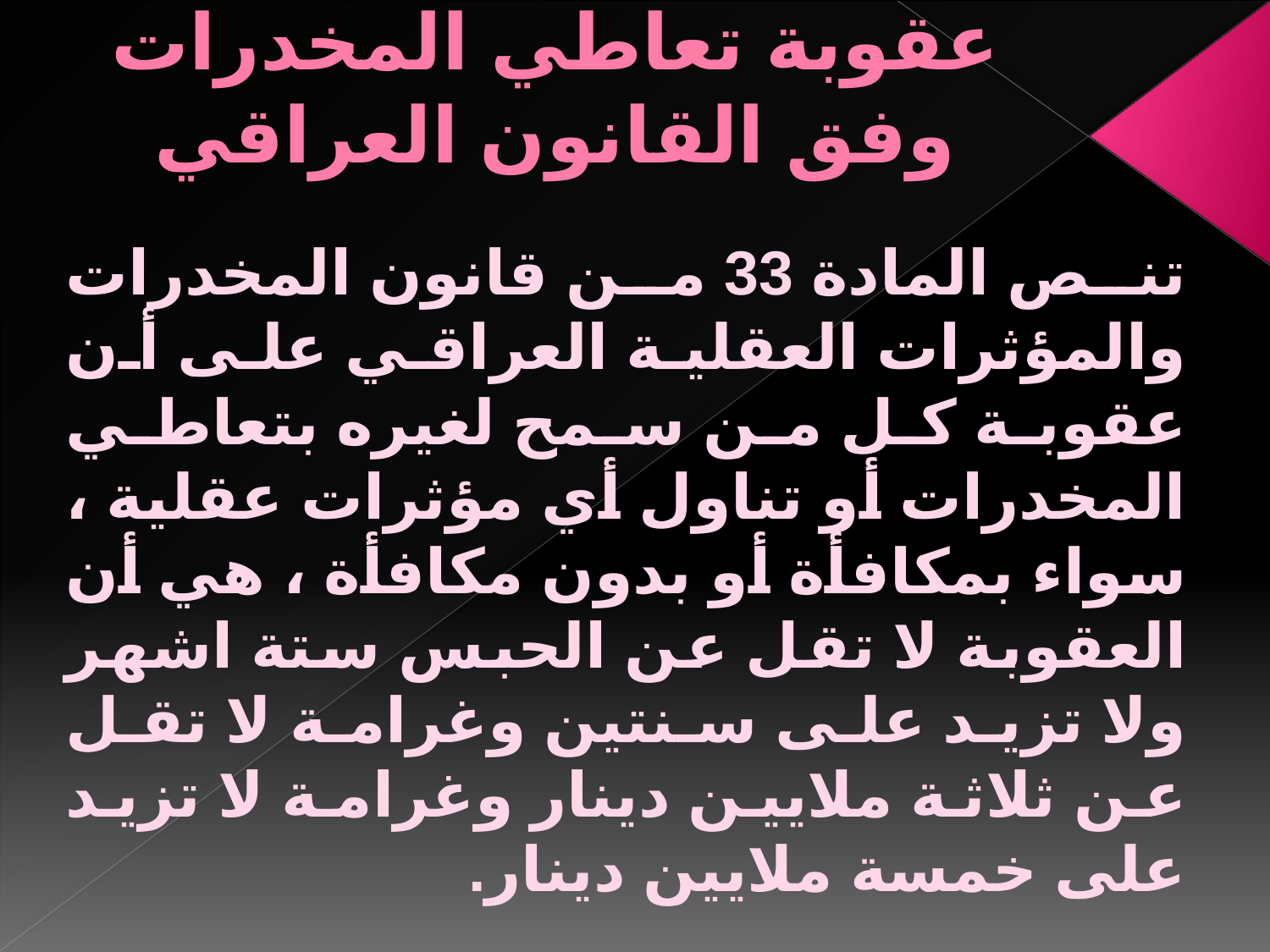

# عقوبة تعاطي المخدرات وفق القانون العراقي
تنص المادة 33 من قانون المخدرات والمؤثرات العقلية العراقي على أن عقوبة كل من سمح لغيره بتعاطي المخدرات أو تناول أي مؤثرات عقلية ، سواء بمكافأة أو بدون مكافأة ، هي أن العقوبة لا تقل عن الحبس ستة اشهر ولا تزيد على سنتين وغرامة لا تقل عن ثلاثة ملايين دينار وغرامة لا تزيد على خمسة ملايين دينار.